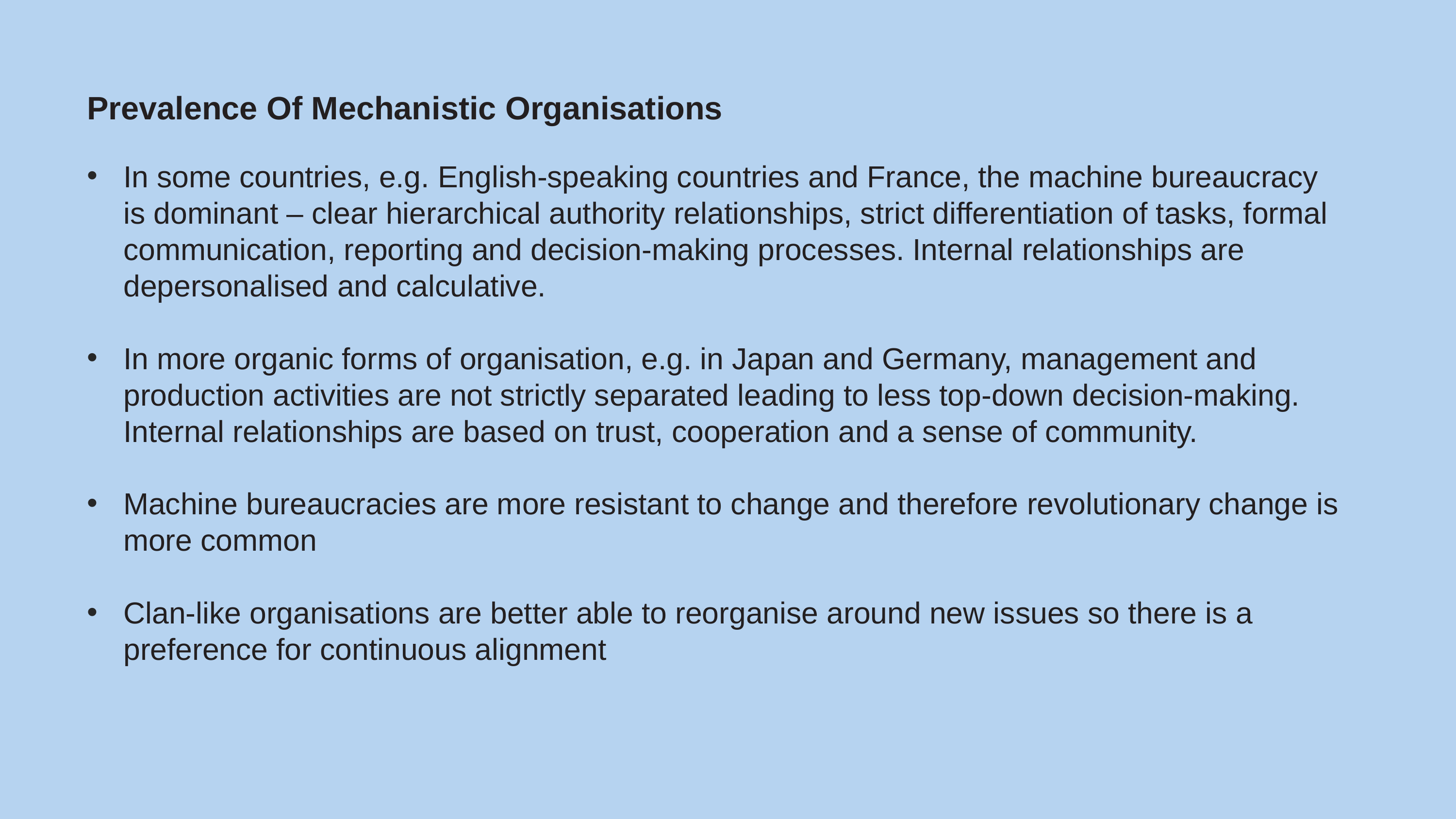

# Prevalence Of Mechanistic Organisations
In some countries, e.g. English-speaking countries and France, the machine bureaucracy is dominant – clear hierarchical authority relationships, strict differentiation of tasks, formal communication, reporting and decision-making processes. Internal relationships are depersonalised and calculative.

In more organic forms of organisation, e.g. in Japan and Germany, management and production activities are not strictly separated leading to less top-down decision-making. Internal relationships are based on trust, cooperation and a sense of community.

Machine bureaucracies are more resistant to change and therefore revolutionary change is more common

Clan-like organisations are better able to reorganise around new issues so there is a preference for continuous alignment